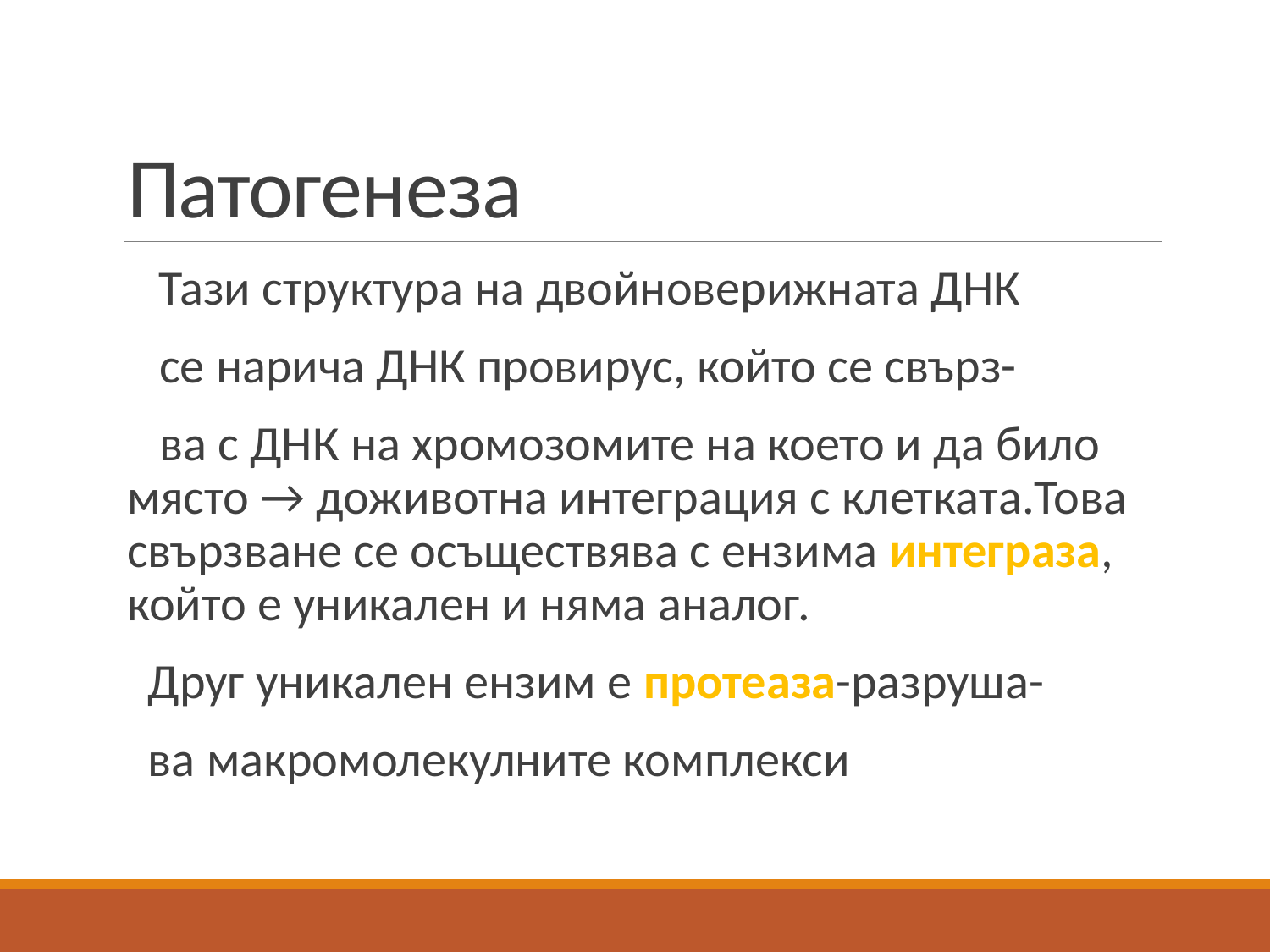

# Патогенеза
    Тази структура на двойноверижната ДНК
    се нарича ДНК провирус, който се свърз-
    ва с ДНК на хромозомите на което и да било място → доживотна интеграция с клетката.Това свързване се осъществява с ензима интеграза, който е уникален и няма аналог.
   Друг уникален ензим е протеаза-разруша-
   ва макромолекулните комплекси